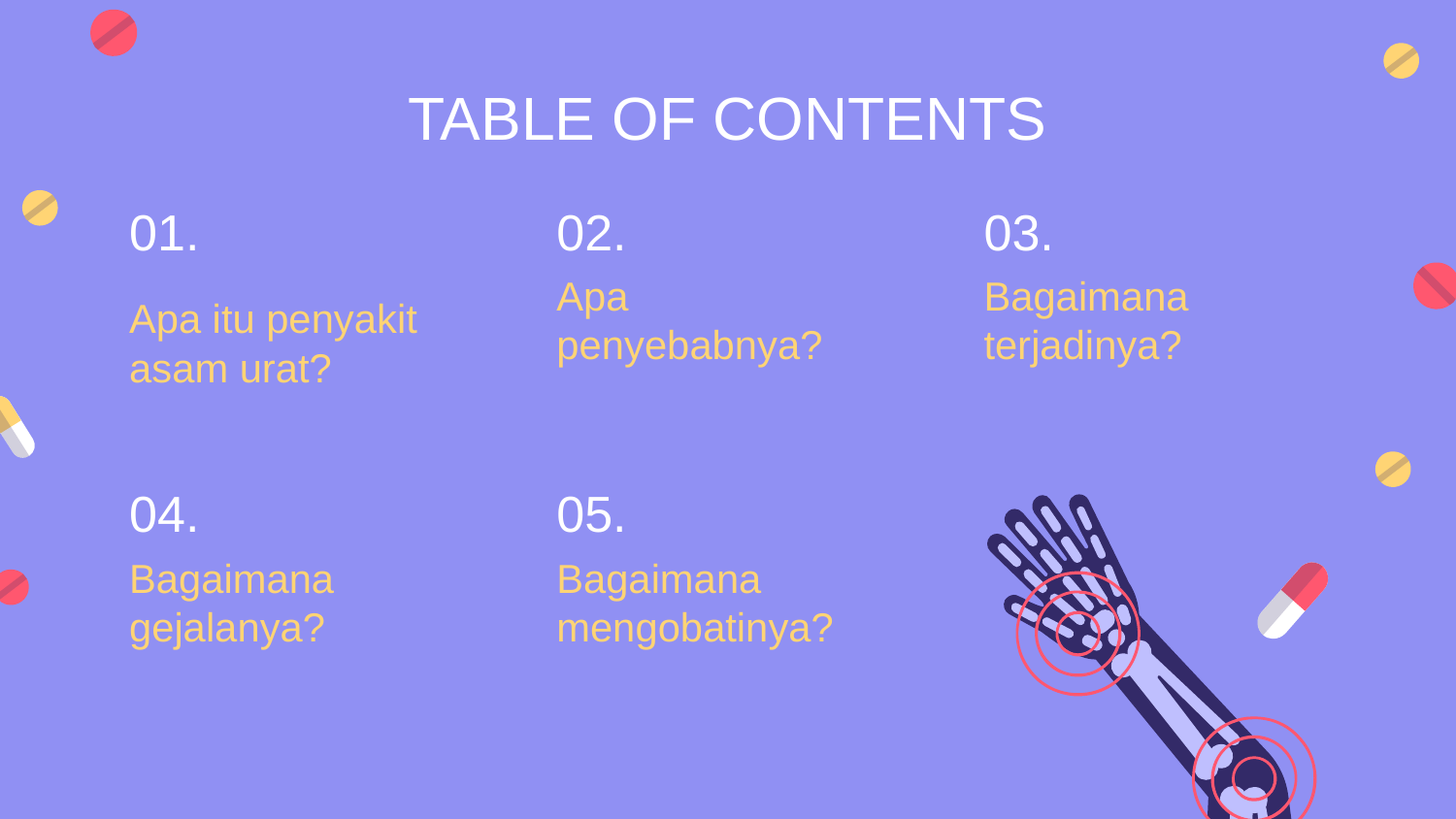

TABLE OF CONTENTS
01.
02.
03.
Apa penyebabnya?
Bagaimana terjadinya?
# Apa itu penyakit asam urat?
04.
05.

Bagaimana gejalanya?
Bagaimana mengobatinya?